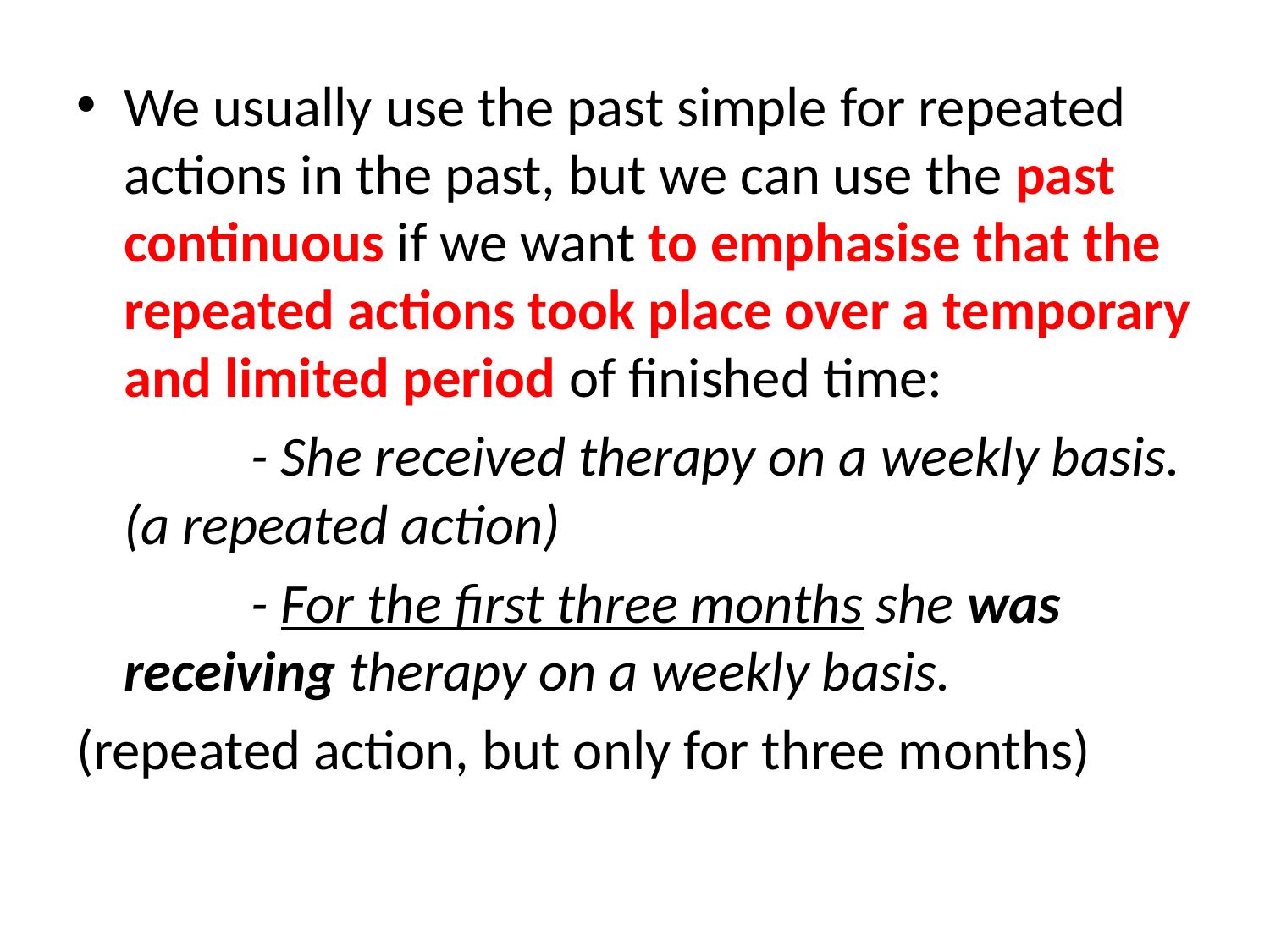

We usually use the past simple for repeated actions in the past, but we can use the past continuous if we want to emphasise that the repeated actions took place over a temporary and limited period of finished time:
		- She received therapy on a weekly basis. (a repeated action)
		- For the first three months she was receiving therapy on a weekly basis.
(repeated action, but only for three months)